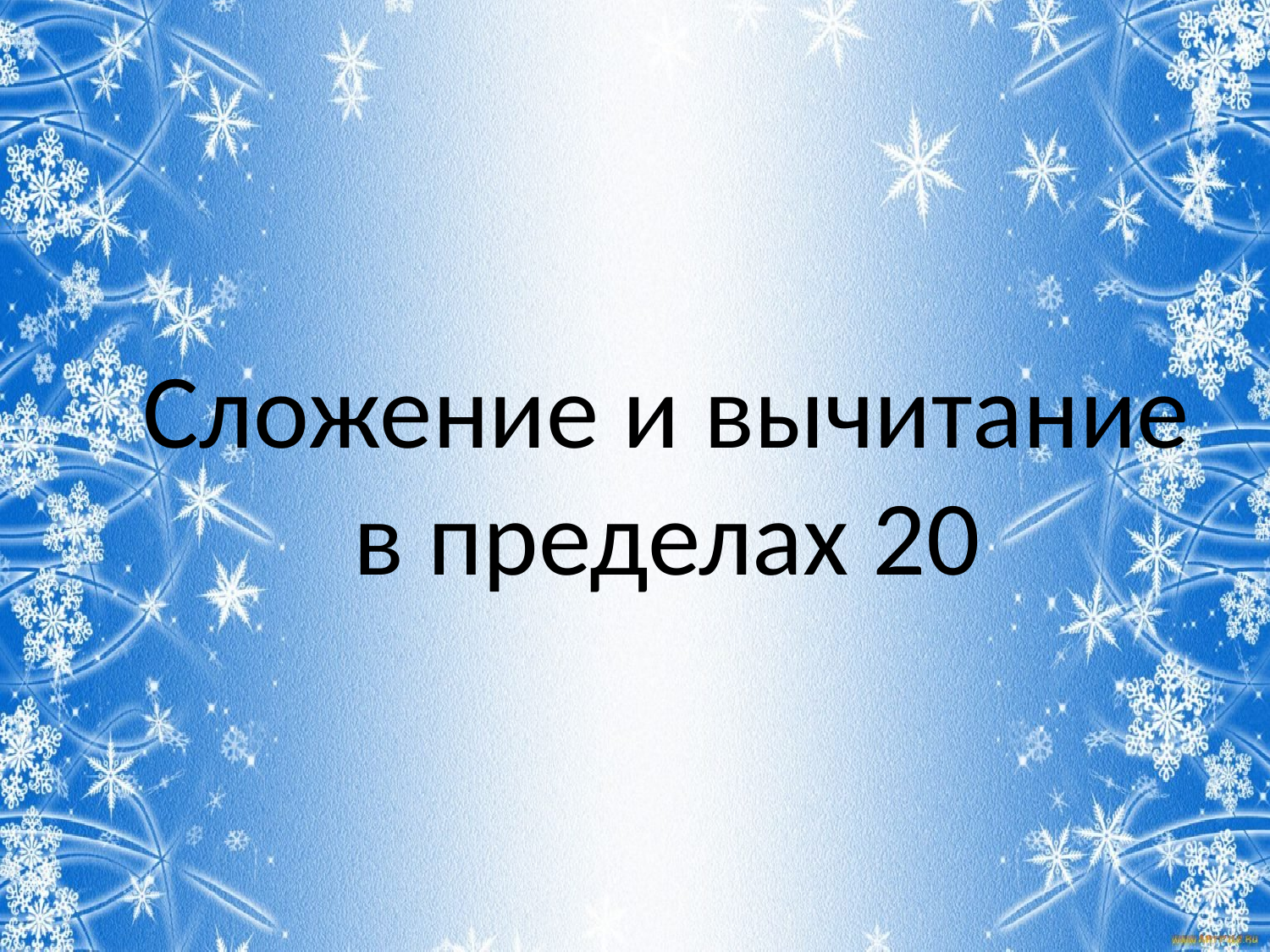

# Сложение и вычитание в пределах 20